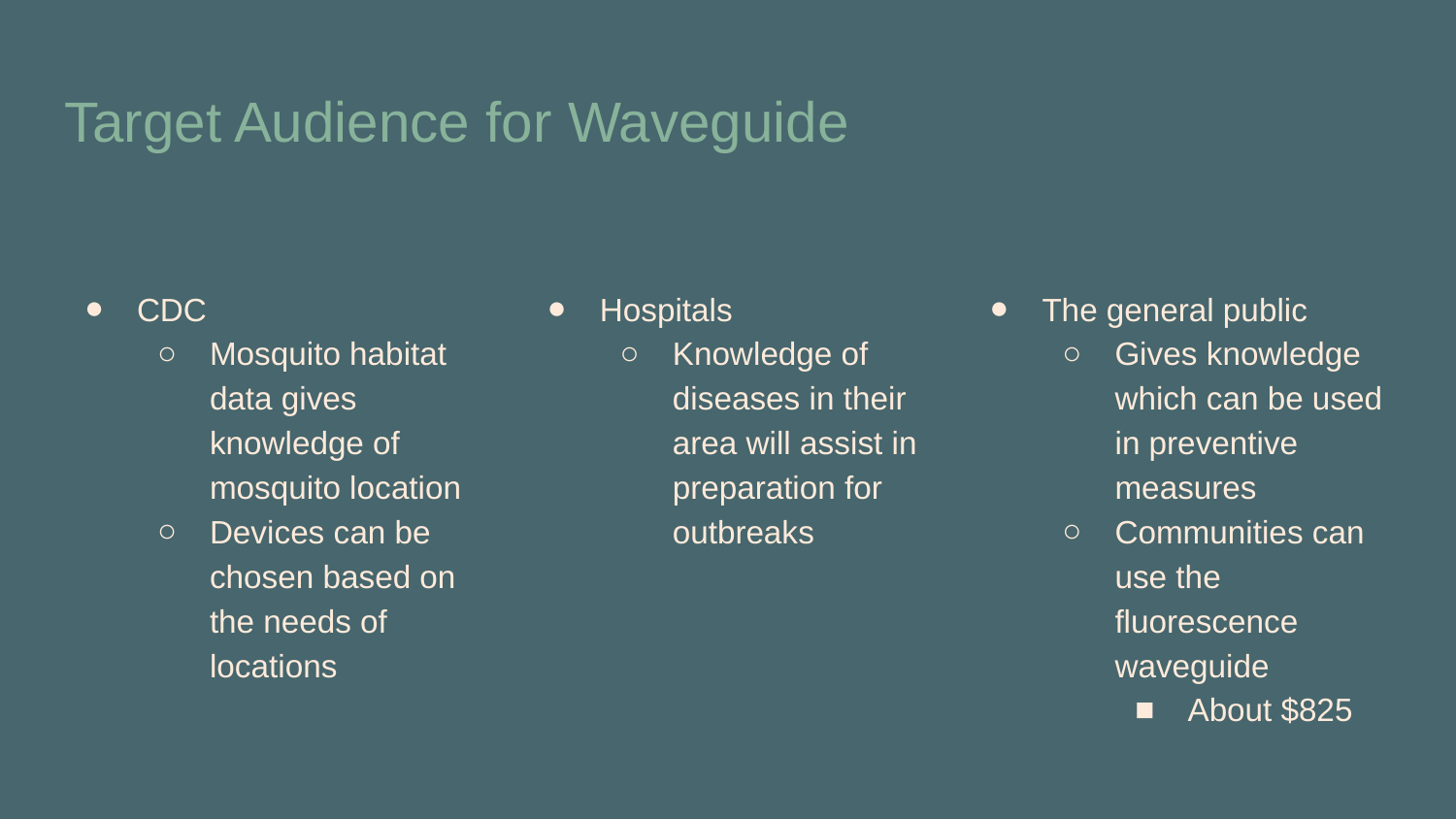

# Target Audience for Waveguide
CDC
Mosquito habitat data gives knowledge of mosquito location
Devices can be chosen based on the needs of locations
Hospitals
Knowledge of diseases in their area will assist in preparation for outbreaks

The general public
Gives knowledge which can be used in preventive measures
Communities can use the fluorescence waveguide
About $825